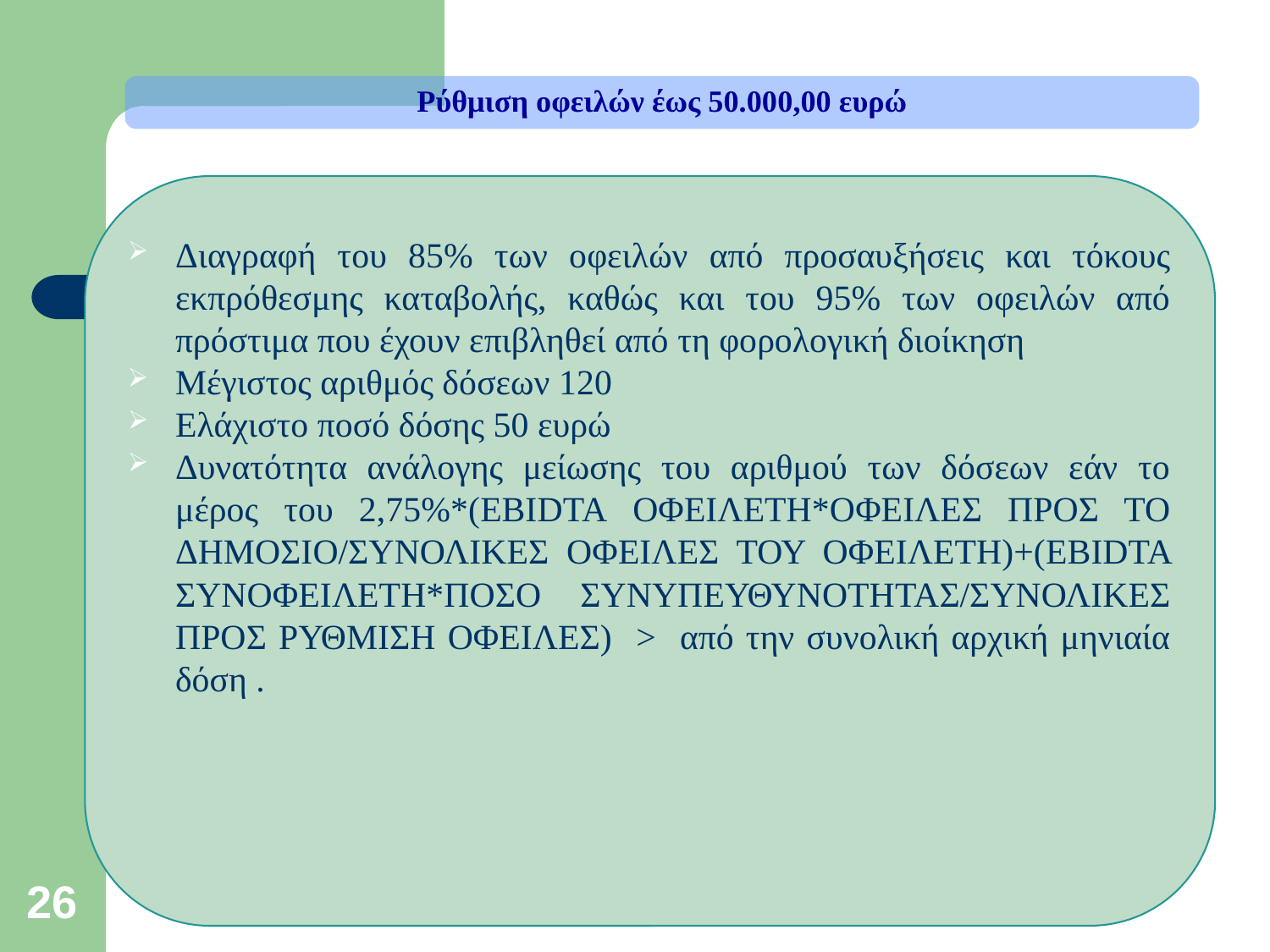

Ρύθμιση οφειλών έως 50.000,00 ευρώ

Διαγραφή του 85% των οφειλών από προσαυξήσεις και τόκους εκπρόθεσμης καταβολής, καθώς και του 95% των οφειλών από πρόστιμα που έχουν επιβληθεί από τη φορολογική διοίκηση
Μέγιστος αριθμός δόσεων 120
Ελάχιστο ποσό δόσης 50 ευρώ
Δυνατότητα ανάλογης μείωσης του αριθμού των δόσεων εάν το μέρος του 2,75%*(EBIDTA ΟΦΕΙΛΕΤΗ*ΟΦΕΙΛΕΣ ΠΡΟΣ ΤΟ ΔΗΜΟΣΙΟ/ΣΥΝΟΛΙΚΕΣ ΟΦΕΙΛΕΣ ΤΟΥ ΟΦΕΙΛΕΤΗ)+(EBIDTA ΣΥΝΟΦΕΙΛΕΤΗ*ΠΟΣΟ ΣΥΝΥΠΕΥΘΥΝΟΤΗΤΑΣ/ΣΥΝΟΛΙΚΕΣ ΠΡΟΣ ΡΥΘΜΙΣΗ ΟΦΕΙΛΕΣ)  >  από την συνολική αρχική μηνιαία δόση .

26